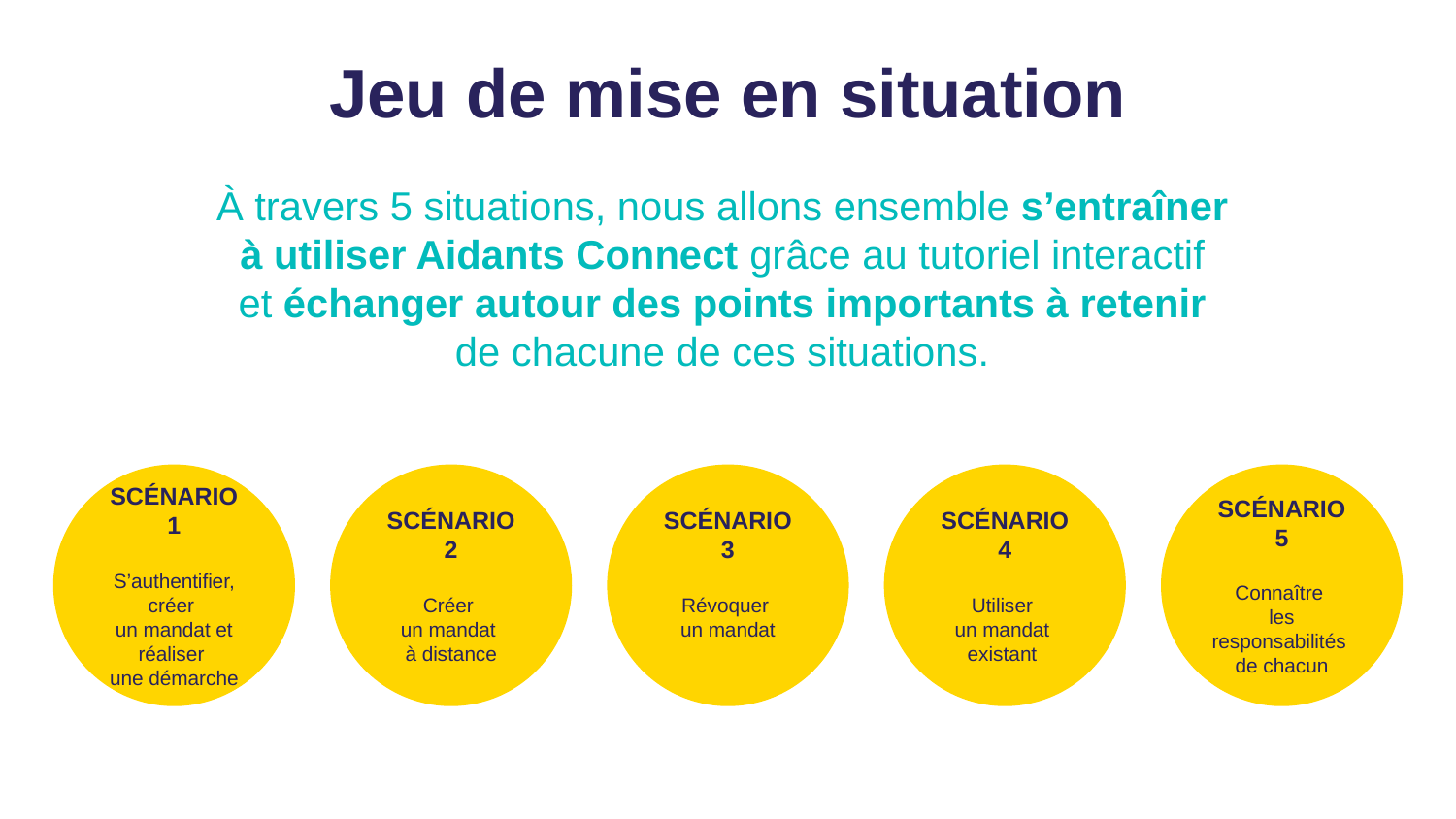

Jeu de mise en situation
À travers 5 situations, nous allons ensemble s’entraîner
à utiliser Aidants Connect grâce au tutoriel interactif
et échanger autour des points importants à retenir
de chacune de ces situations.
SCÉNARIO 1

S’authentifier, créer
un mandat et réaliser
une démarche
SCÉNARIO 2

Créer
un mandat
à distance
SCÉNARIO 3

Révoquer
un mandat

SCÉNARIO 4

Utiliser
un mandat
existant
SCÉNARIO 5

Connaître
les responsabilités
de chacun